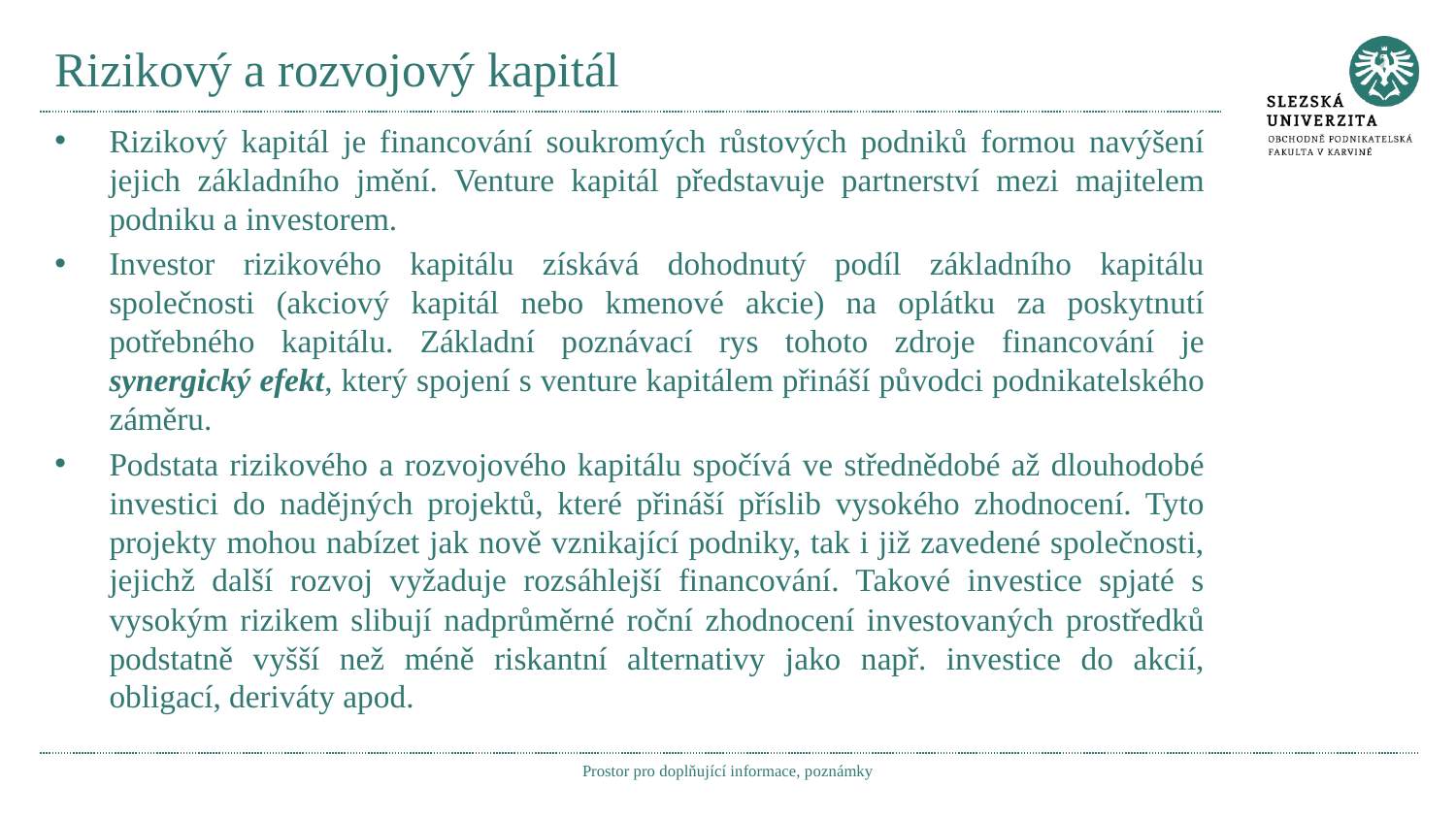

# Rizikový a rozvojový kapitál
Rizikový kapitál je financování soukromých růstových podniků formou navýšení jejich základního jmění. Venture kapitál představuje partnerství mezi majitelem podniku a investorem.
Investor rizikového kapitálu získává dohodnutý podíl základního kapitálu společnosti (akciový kapitál nebo kmenové akcie) na oplátku za poskytnutí potřebného kapitálu. Základní poznávací rys tohoto zdroje financování je synergický efekt, který spojení s venture kapitálem přináší původci podnikatelského záměru.
Podstata rizikového a rozvojového kapitálu spočívá ve střednědobé až dlouhodobé investici do nadějných projektů, které přináší příslib vysokého zhodnocení. Tyto projekty mohou nabízet jak nově vznikající podniky, tak i již zavedené společnosti, jejichž další rozvoj vyžaduje rozsáhlejší financování. Takové investice spjaté s vysokým rizikem slibují nadprůměrné roční zhodnocení investovaných prostředků podstatně vyšší než méně riskantní alternativy jako např. investice do akcií, obligací, deriváty apod.
Prostor pro doplňující informace, poznámky